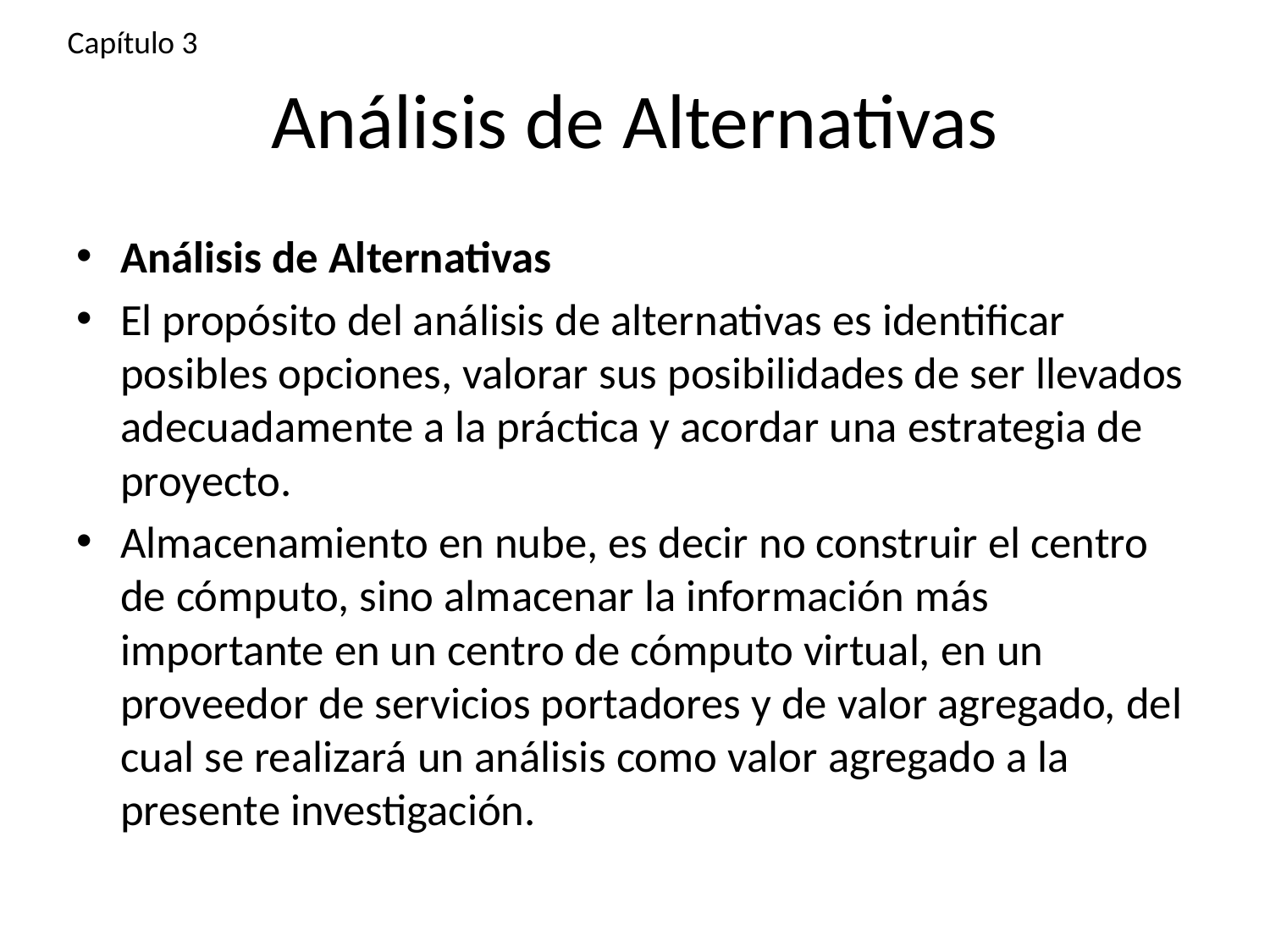

Capítulo 3
# Análisis de Alternativas
Análisis de Alternativas
El propósito del análisis de alternativas es identificar posibles opciones, valorar sus posibilidades de ser llevados adecuadamente a la práctica y acordar una estrategia de proyecto.
Almacenamiento en nube, es decir no construir el centro de cómputo, sino almacenar la información más importante en un centro de cómputo virtual, en un proveedor de servicios portadores y de valor agregado, del cual se realizará un análisis como valor agregado a la presente investigación.